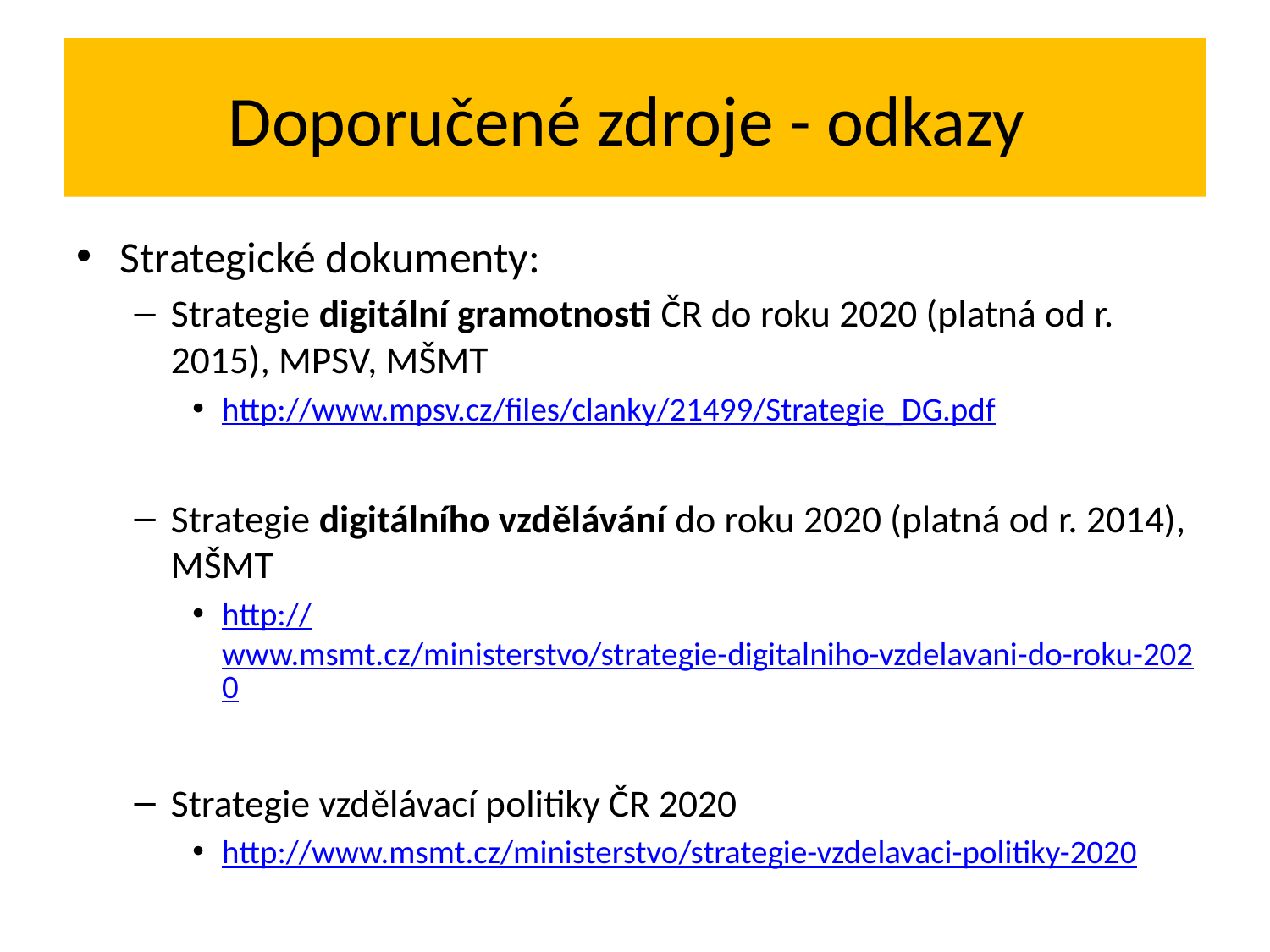

# Doporučené zdroje - odkazy
Strategické dokumenty:
Strategie digitální gramotnosti ČR do roku 2020 (platná od r. 2015), MPSV, MŠMT
http://www.mpsv.cz/files/clanky/21499/Strategie_DG.pdf

Strategie digitálního vzdělávání do roku 2020 (platná od r. 2014), MŠMT
http://www.msmt.cz/ministerstvo/strategie-digitalniho-vzdelavani-do-roku-2020

Strategie vzdělávací politiky ČR 2020
http://www.msmt.cz/ministerstvo/strategie-vzdelavaci-politiky-2020